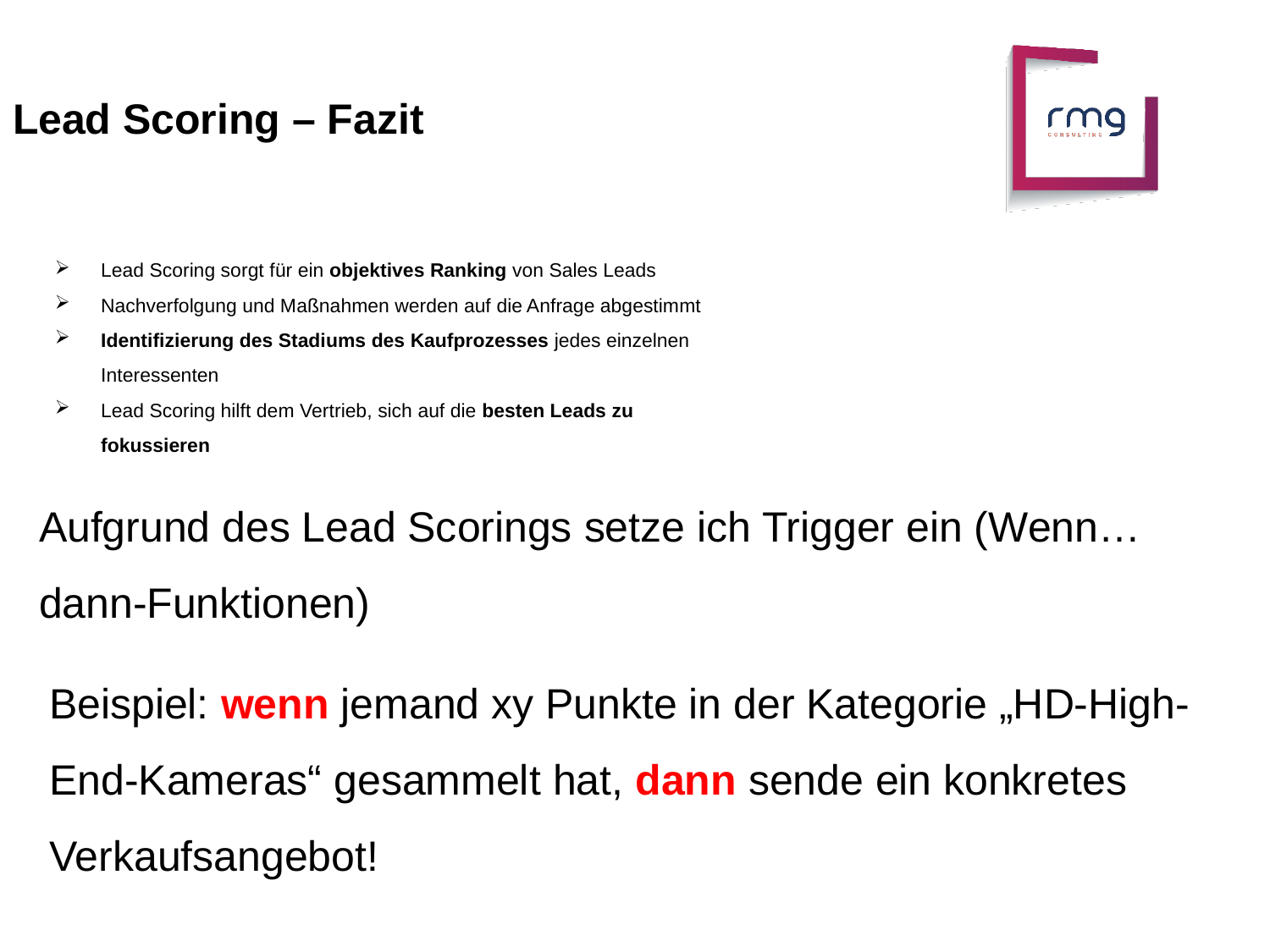

Lead Scoring – Fazit
Lead Scoring sorgt für ein objektives Ranking von Sales Leads
Nachverfolgung und Maßnahmen werden auf die Anfrage abgestimmt
Identifizierung des Stadiums des Kaufprozesses jedes einzelnen Interessenten
Lead Scoring hilft dem Vertrieb, sich auf die besten Leads zu fokussieren
Aufgrund des Lead Scorings setze ich Trigger ein (Wenn…dann-Funktionen)
Beispiel: wenn jemand xy Punkte in der Kategorie „HD-High-End-Kameras“ gesammelt hat, dann sende ein konkretes Verkaufsangebot!